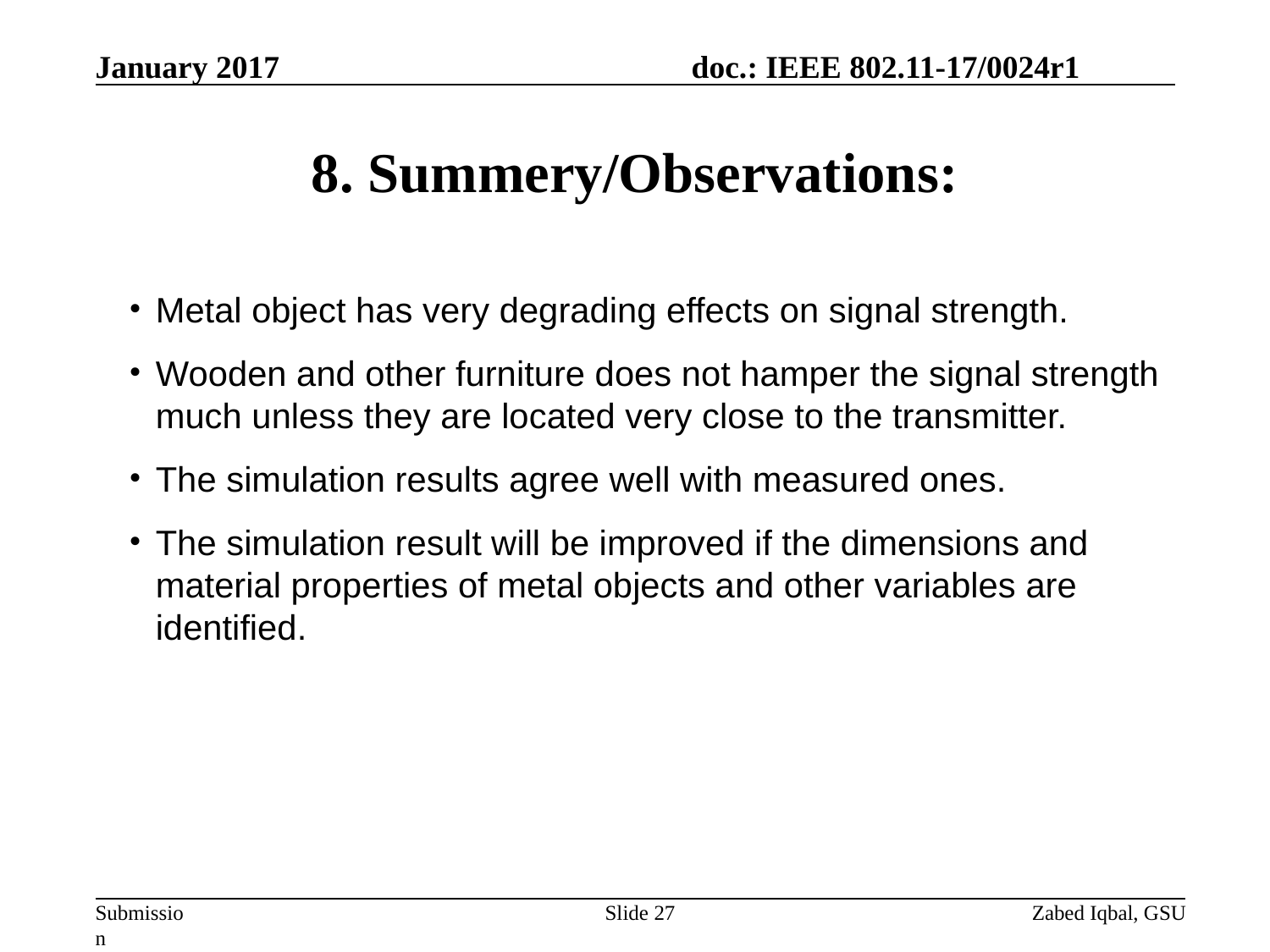

# 8. Summery/Observations:
Metal object has very degrading effects on signal strength.
Wooden and other furniture does not hamper the signal strength much unless they are located very close to the transmitter.
The simulation results agree well with measured ones.
The simulation result will be improved if the dimensions and material properties of metal objects and other variables are identified.